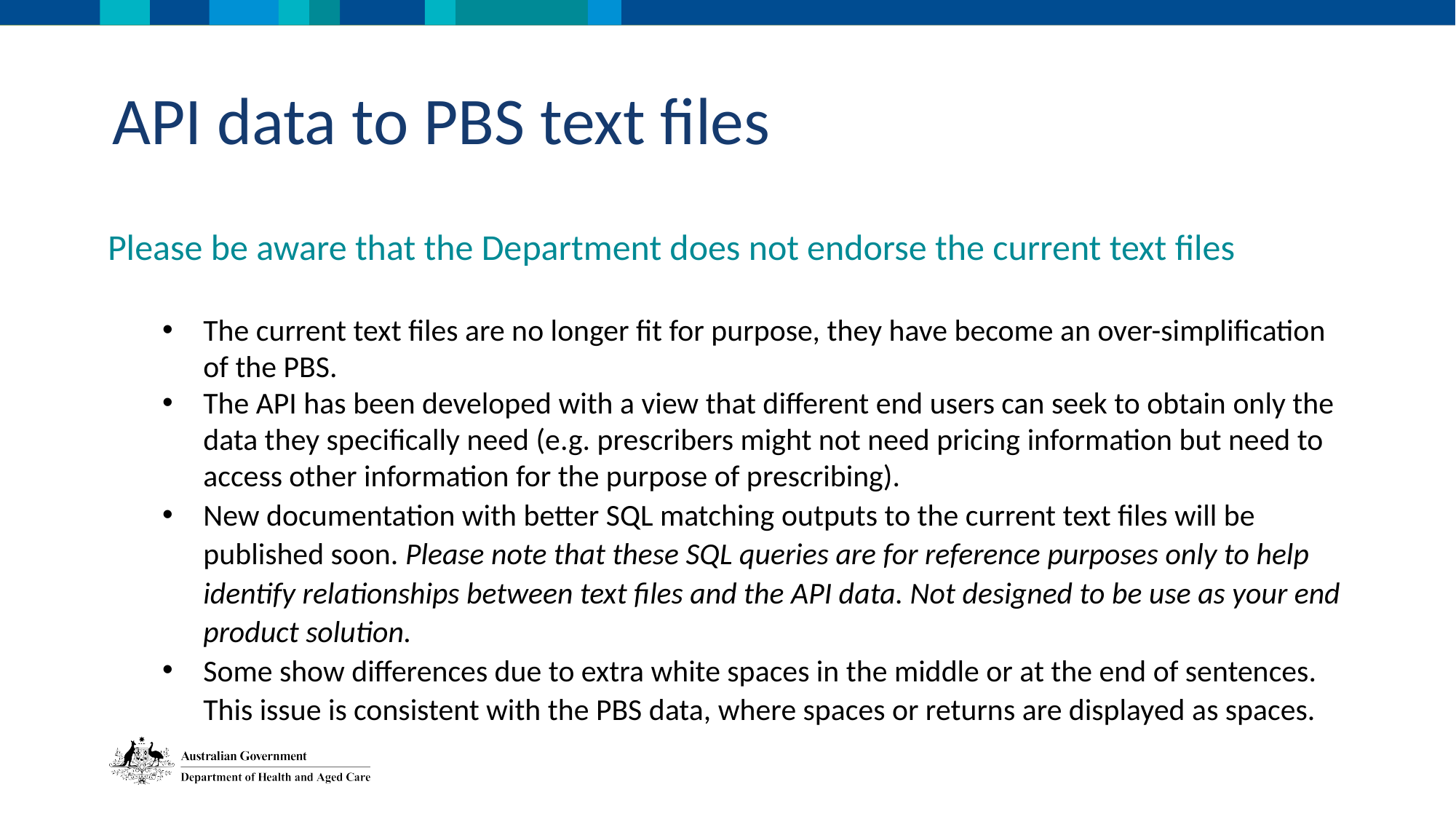

API data to PBS text files

Please be aware that the Department does not endorse the current text files

The current text files are no longer fit for purpose, they have become an over-simplification of the PBS.
The API has been developed with a view that different end users can seek to obtain only the data they specifically need (e.g. prescribers might not need pricing information but need to access other information for the purpose of prescribing).
New documentation with better SQL matching outputs to the current text files will be published soon. Please note that these SQL queries are for reference purposes only to help identify relationships between text files and the API data. Not designed to be use as your end product solution.
Some show differences due to extra white spaces in the middle or at the end of sentences. This issue is consistent with the PBS data, where spaces or returns are displayed as spaces.